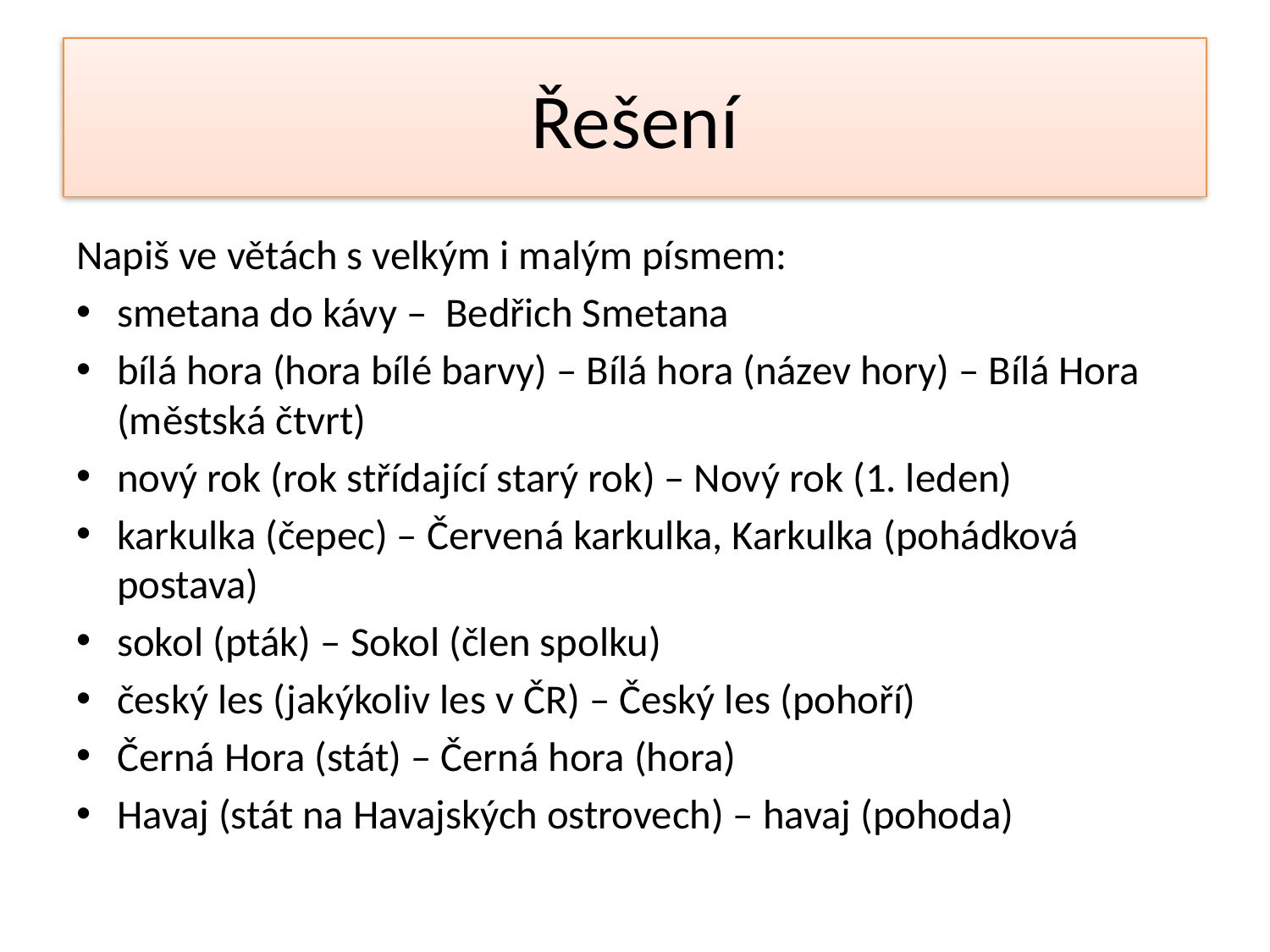

# Řešení
Napiš ve větách s velkým i malým písmem:
smetana do kávy –  Bedřich Smetana
bílá hora (hora bílé barvy) – Bílá hora (název hory) – Bílá Hora (městská čtvrt)
nový rok (rok střídající starý rok) – Nový rok (1. leden)
karkulka (čepec) – Červená karkulka, Karkulka (pohádková postava)
sokol (pták) – Sokol (člen spolku)
český les (jakýkoliv les v ČR) – Český les (pohoří)
Černá Hora (stát) – Černá hora (hora)
Havaj (stát na Havajských ostrovech) – havaj (pohoda)